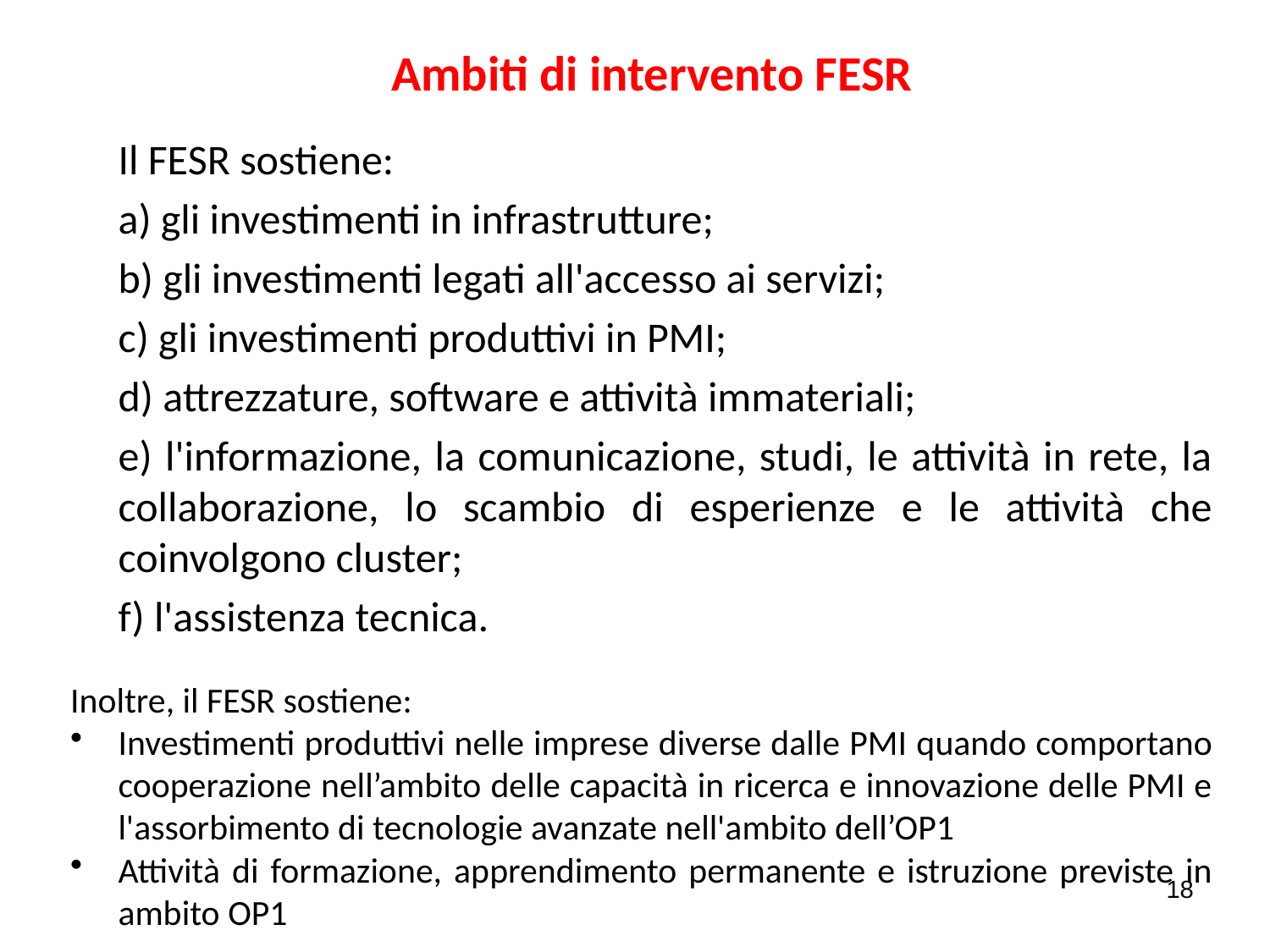

# Ambiti di intervento FESR
Il FESR sostiene:
a) gli investimenti in infrastrutture;
b) gli investimenti legati all'accesso ai servizi;
c) gli investimenti produttivi in PMI;
d) attrezzature, software e attività immateriali;
e) l'informazione, la comunicazione, studi, le attività in rete, la collaborazione, lo scambio di esperienze e le attività che coinvolgono cluster;
f) l'assistenza tecnica.

Inoltre, il FESR sostiene:
Investimenti produttivi nelle imprese diverse dalle PMI quando comportano cooperazione nell’ambito delle capacità in ricerca e innovazione delle PMI e l'assorbimento di tecnologie avanzate nell'ambito dell’OP1
Attività di formazione, apprendimento permanente e istruzione previste in ambito OP1
18